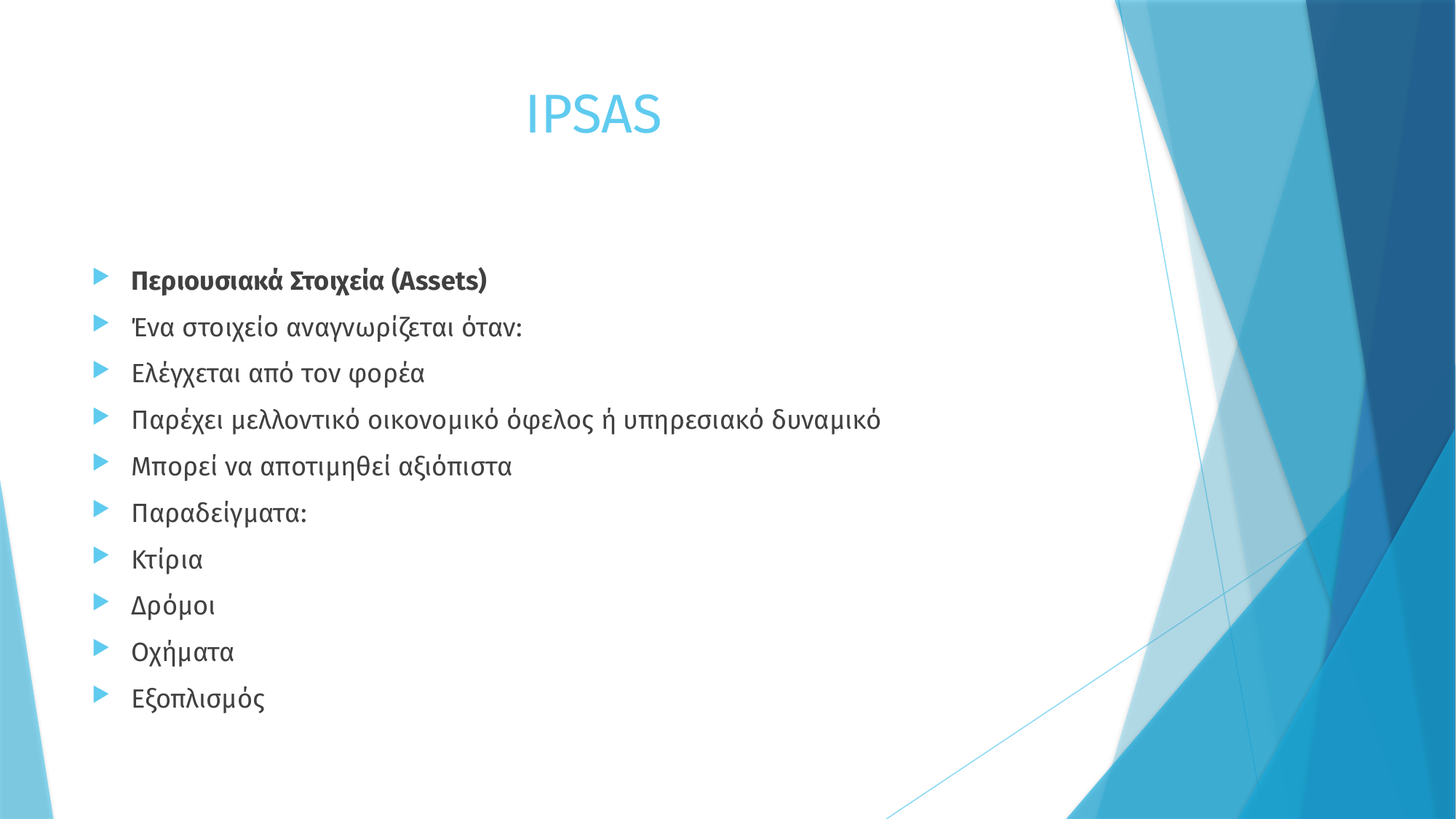

# IPSAS
Περιουσιακά Στοιχεία (Assets)
Ένα στοιχείο αναγνωρίζεται όταν:
Ελέγχεται από τον φορέα
Παρέχει μελλοντικό οικονομικό όφελος ή υπηρεσιακό δυναμικό
Μπορεί να αποτιμηθεί αξιόπιστα
Παραδείγματα:
Κτίρια
Δρόμοι
Οχήματα
Εξοπλισμός